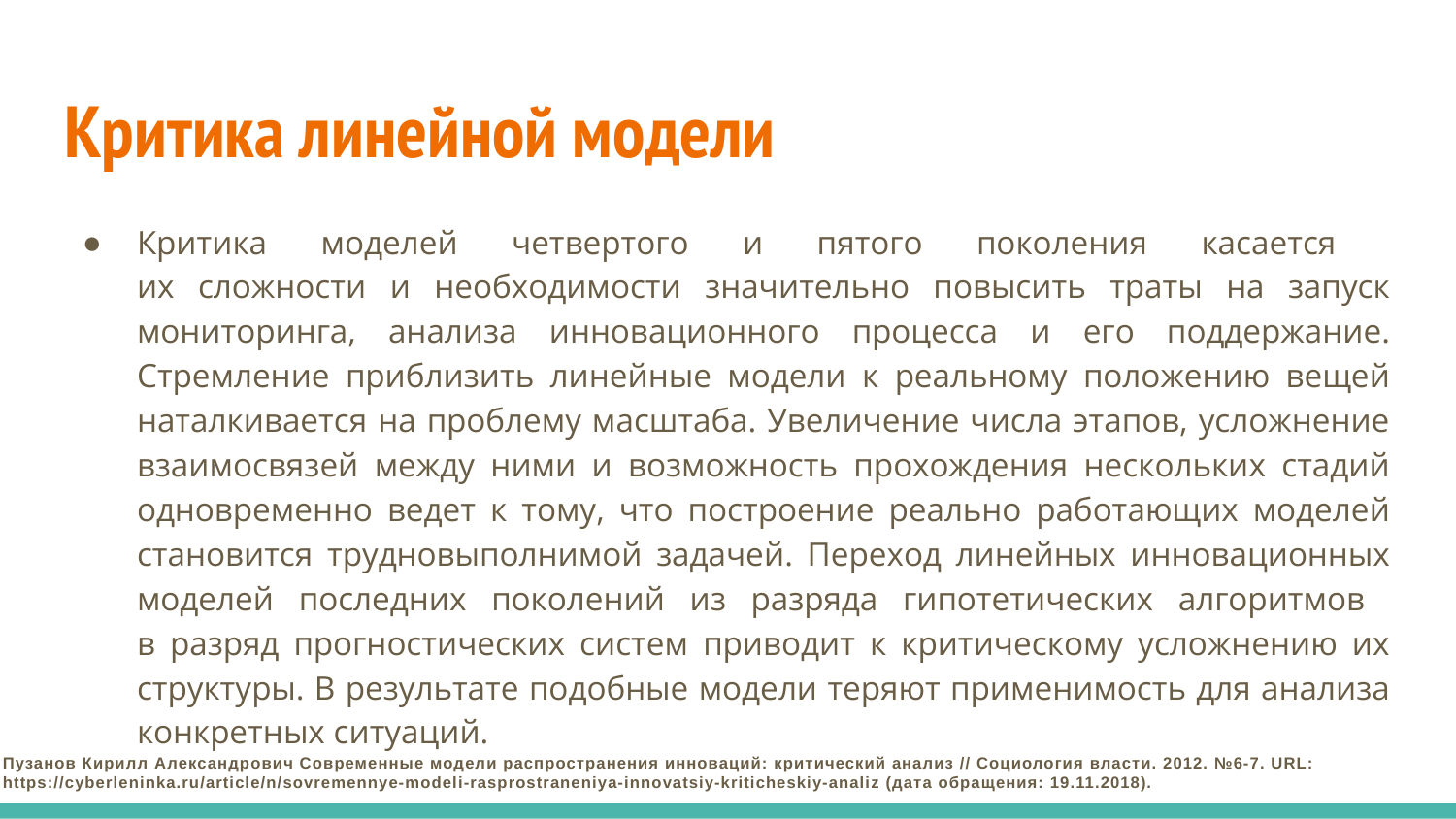

# Критика линейной модели
Критика моделей четвертого и пятого поколения касается
их сложности и необходимости значительно повысить траты на запуск мониторинга, анализа инновационного процесса и его поддержание. Стремление приблизить линейные модели к реальному положению вещей наталкивается на проблему масштаба. Увеличение числа этапов, усложнение взаимосвязей между ними и возможность прохождения нескольких стадий одновременно ведет к тому, что построение реально работающих моделей становится трудновыполнимой задачей. Переход линейных инновационных моделей последних поколений из разряда гипотетических алгоритмов
в разряд прогностических систем приводит к критическому усложнению их структуры. В результате подобные модели теряют применимость для анализа конкретных ситуаций.
Пузанов Кирилл Александрович Современные модели распространения инноваций: критический анализ // Социология власти. 2012. №6-7. URL: https://cyberleninka.ru/article/n/sovremennye-modeli-rasprostraneniya-innovatsiy-kriticheskiy-analiz (дата обращения: 19.11.2018).